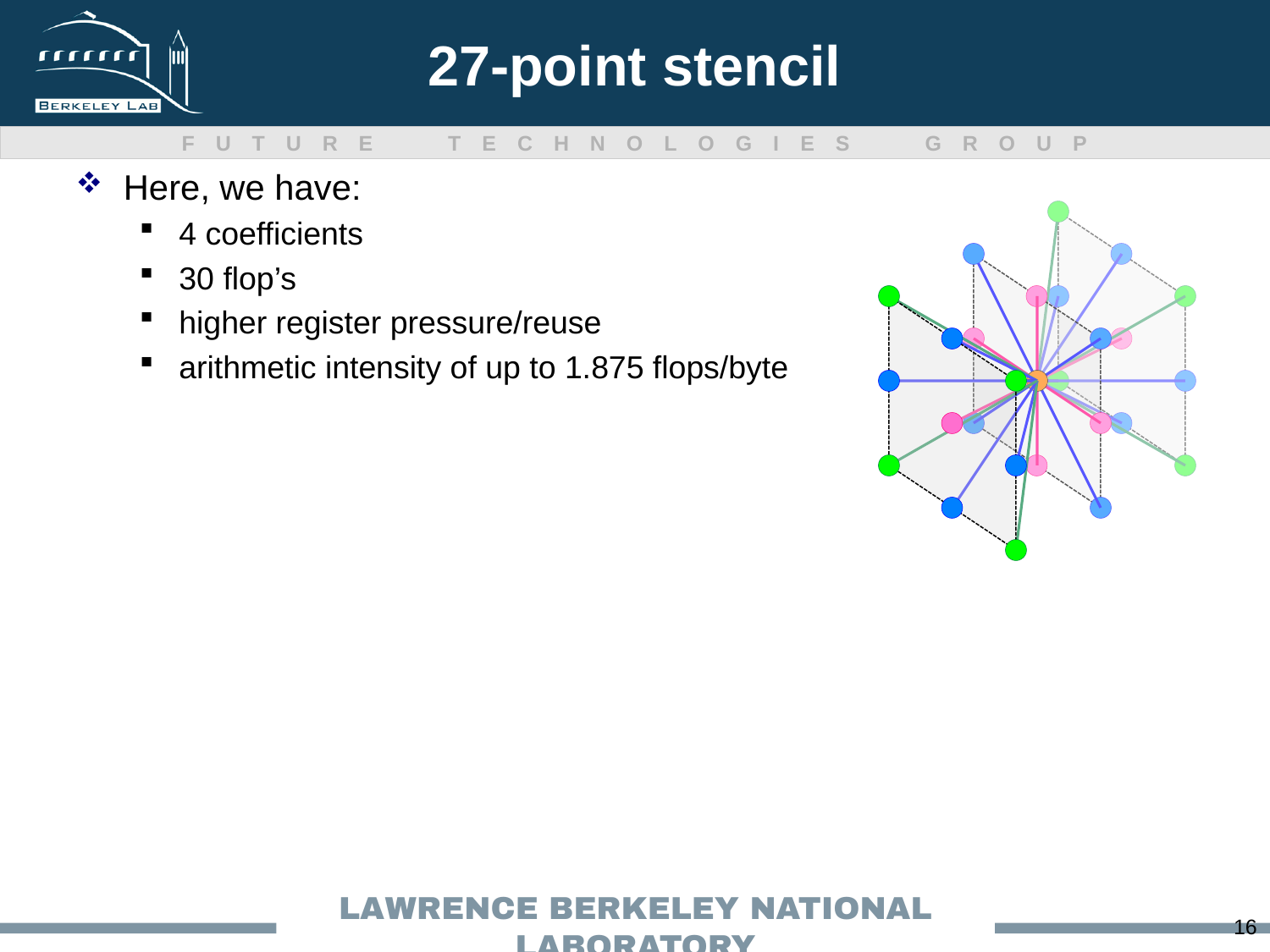

# 27-point stencil
Here, we have:
4 coefficients
30 flop’s
higher register pressure/reuse
arithmetic intensity of up to 1.875 flops/byte

16